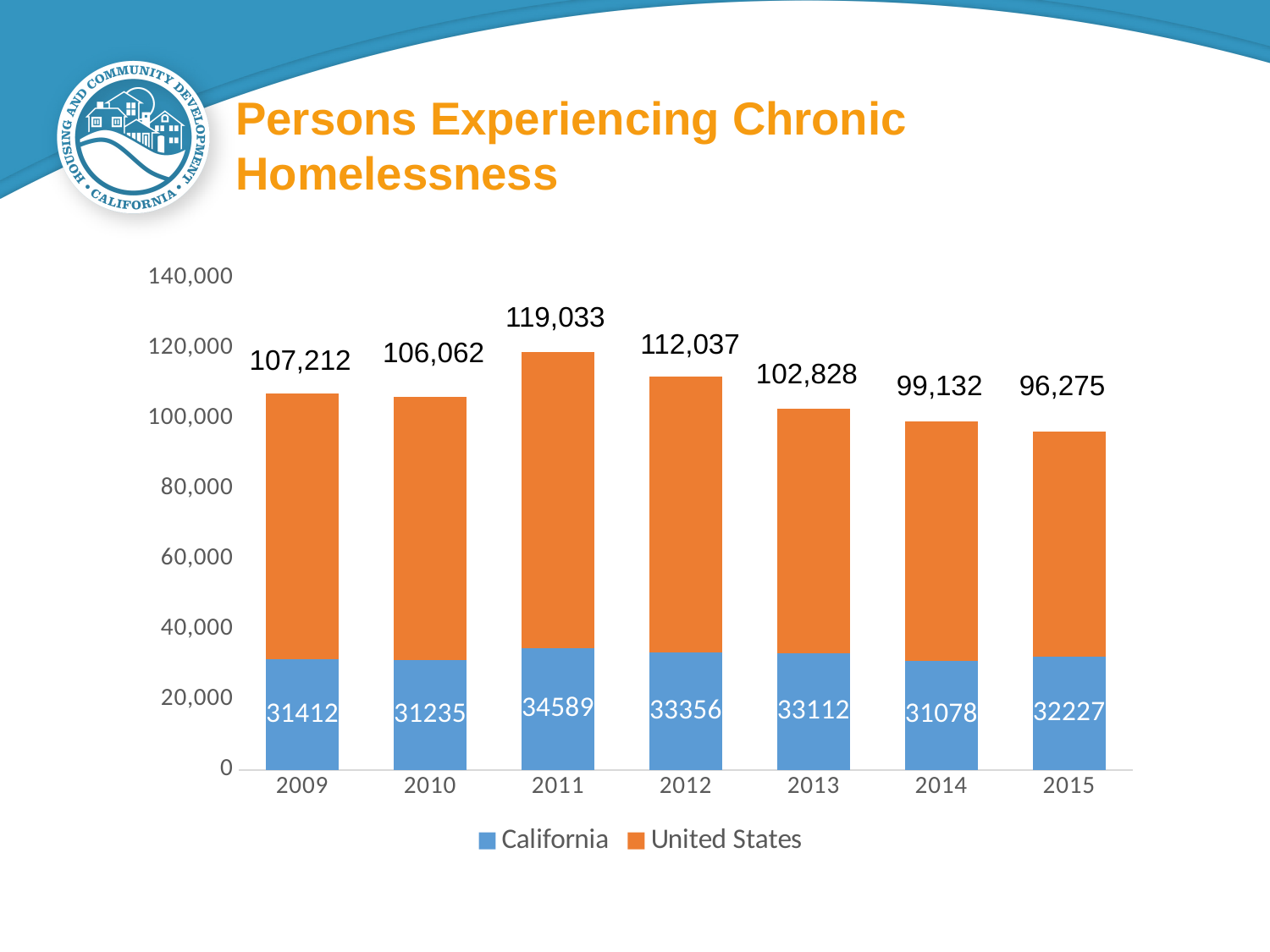

# Persons Experiencing Chronic Homelessness

### Chart

| Category |  |  |
|---|---|---|
| 2009 | 31412.0 | 75800.0 |
| 2010 | 31235.0 | 74827.0 |
| 2011 | 34589.0 | 84444.0 |
| 2012 | 33356.0 | 78681.0 |
| 2013 | 33112.0 | 69716.0 |
| 2014 | 31078.0 | 68054.0 |
| 2015 | 32227.0 | 64048.0 |
119,033
112,037
106,062
107,212
102,828
99,132
96,275